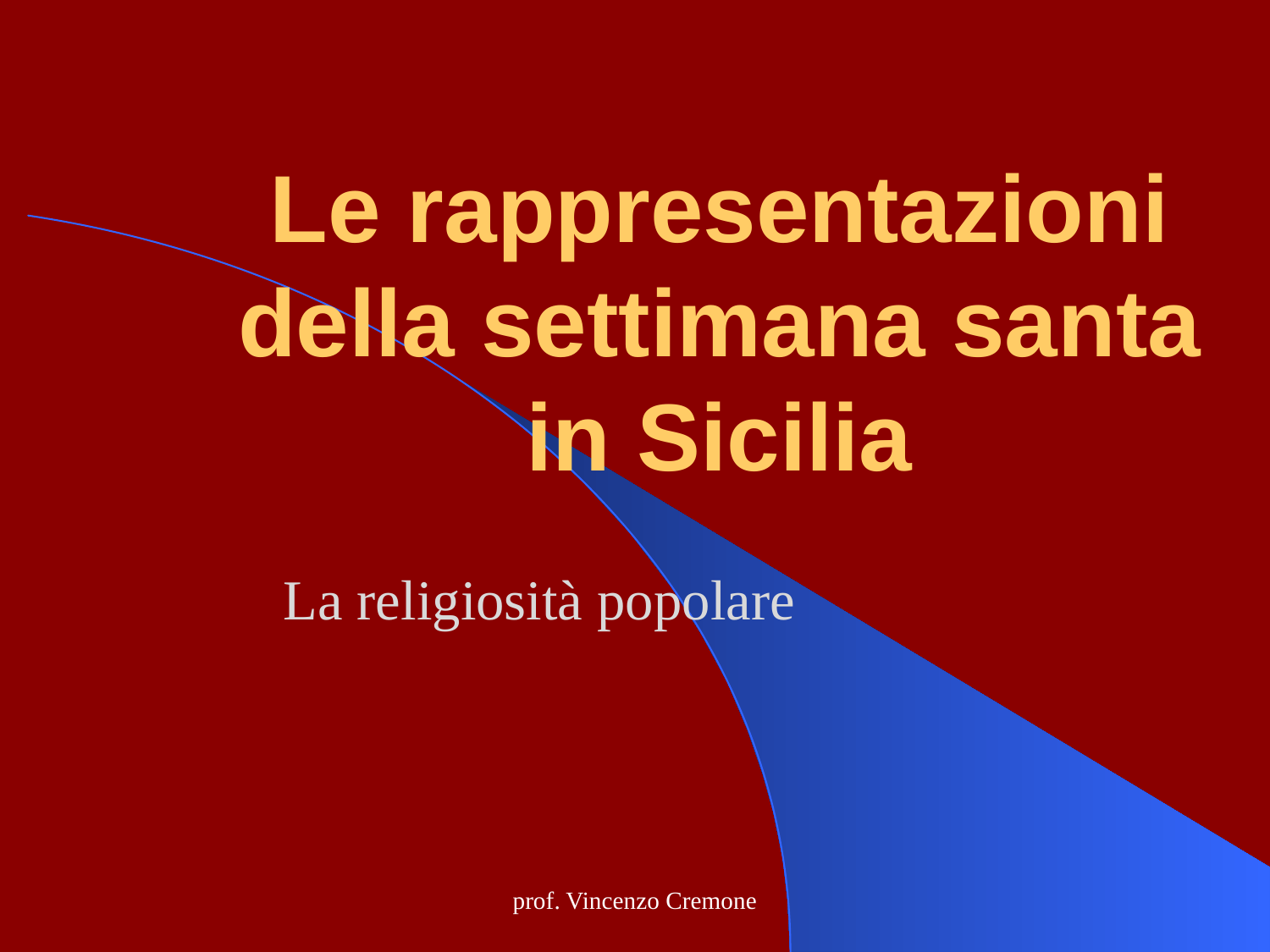

# Le rappresentazioni della settimana santa in Sicilia
La religiosità popolare
prof. Vincenzo Cremone